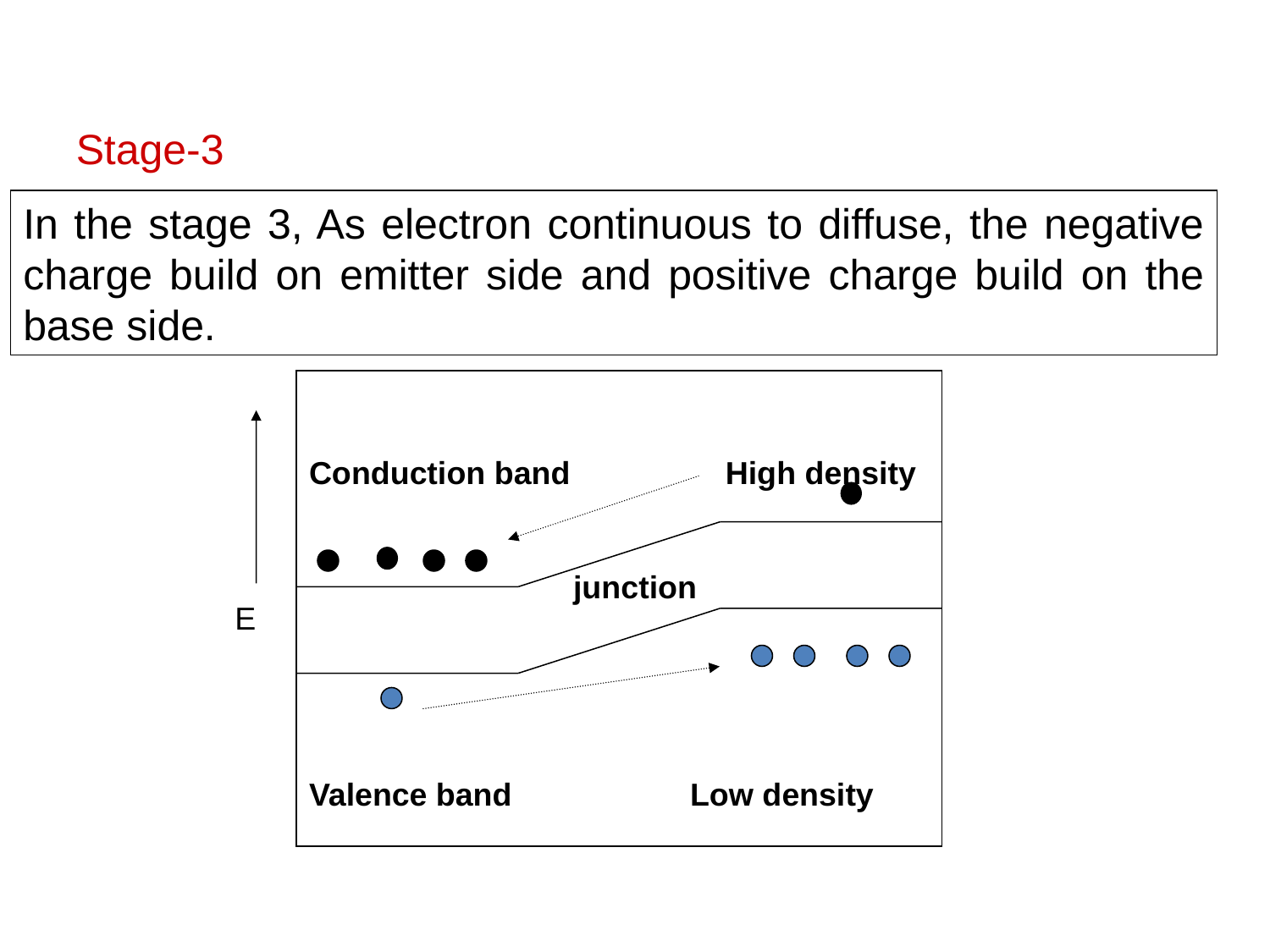

Stage-3
In the stage 3, As electron continuous to diffuse, the negative charge build on emitter side and positive charge build on the base side.

Conduction band	    High density

Valence band		Low density

junction
E